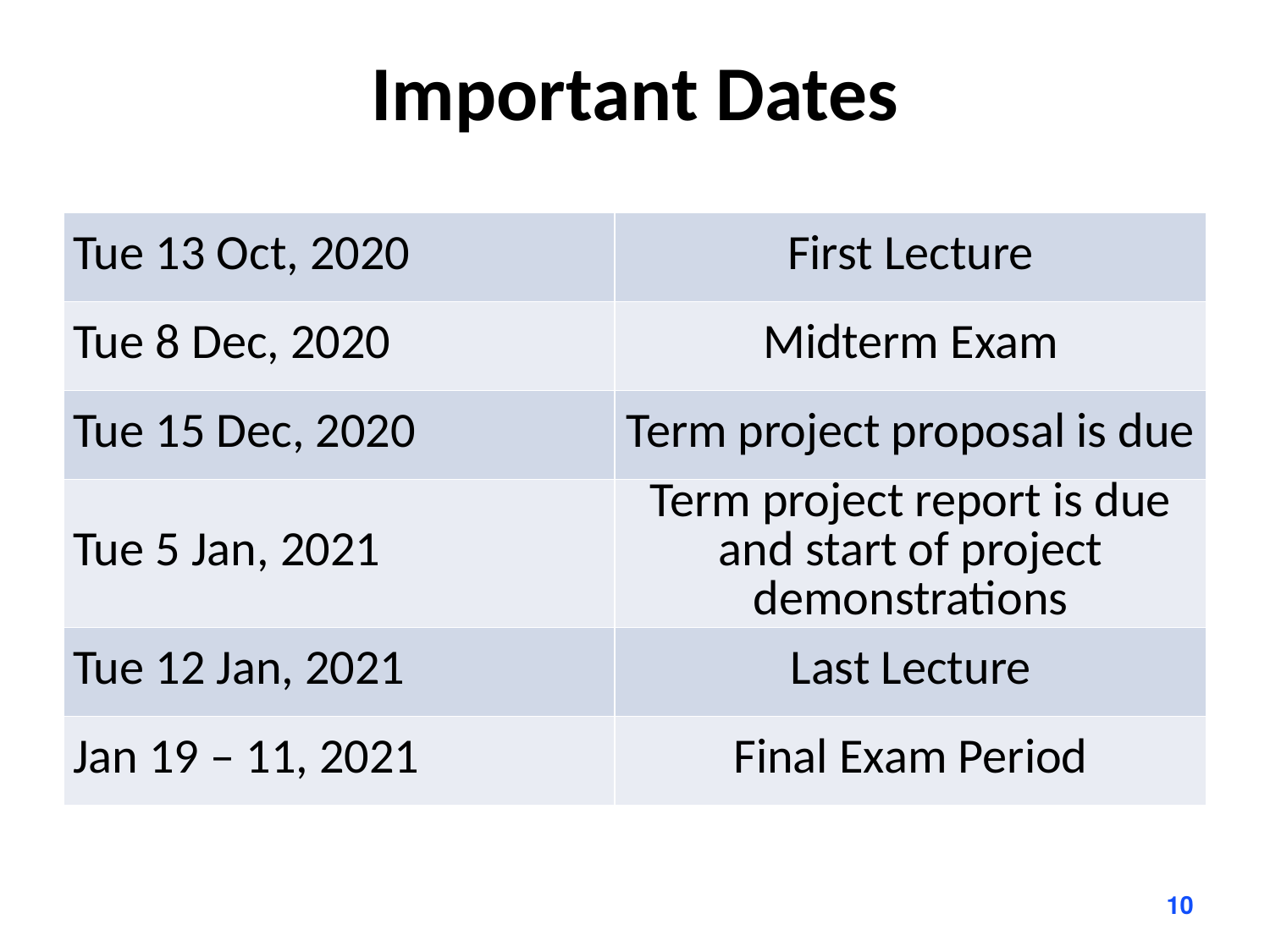

# Important Dates
| Tue 13 Oct, 2020 | First Lecture |
| --- | --- |
| Tue 8 Dec, 2020 | Midterm Exam |
| Tue 15 Dec, 2020 | Term project proposal is due |
| Tue 5 Jan, 2021 | Term project report is due and start of project demonstrations |
| Tue 12 Jan, 2021 | Last Lecture |
| Jan 19 – 11, 2021 | Final Exam Period |
10